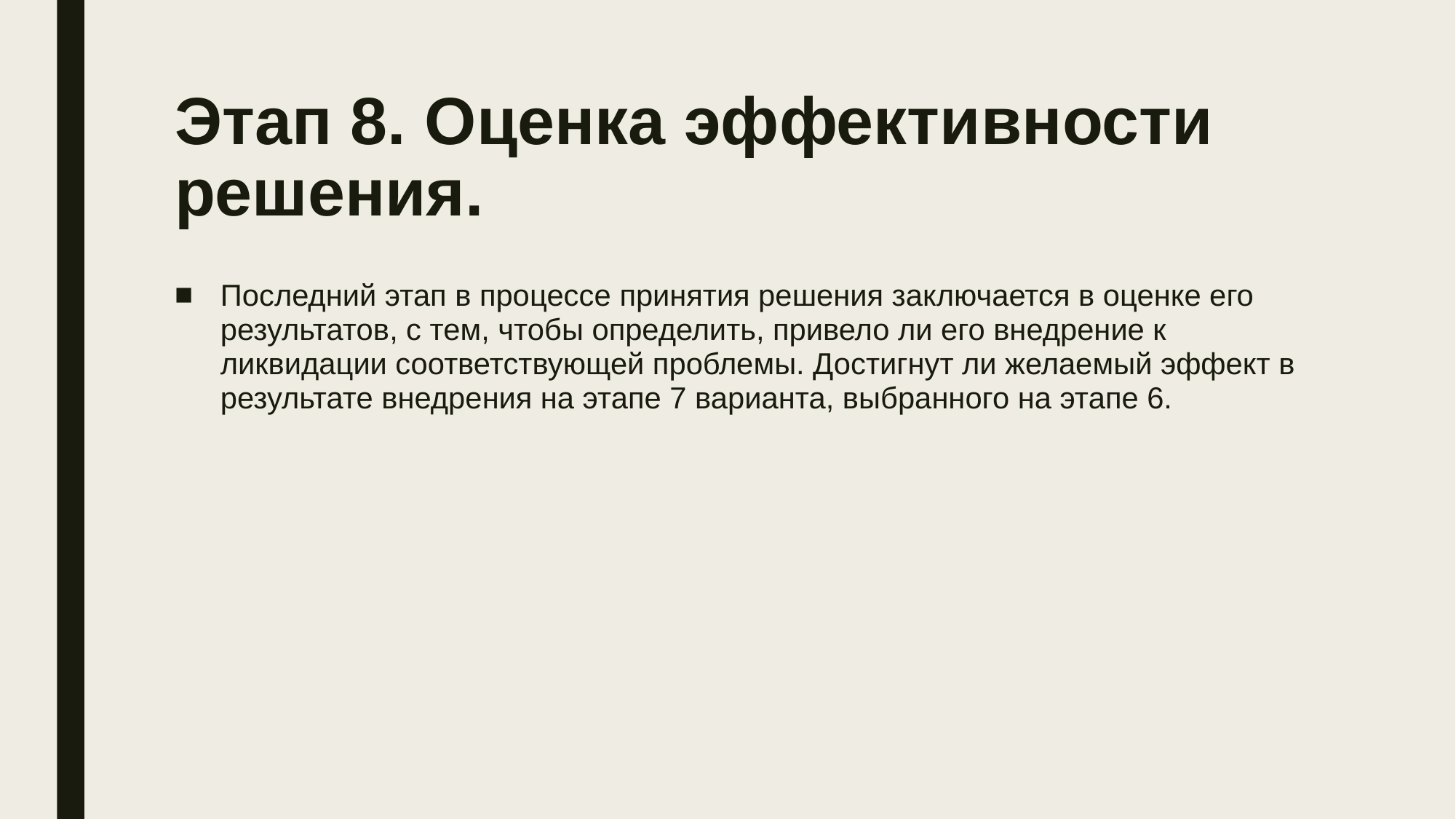

# Этап 8. Оценка эффективности решения.
Последний этап в процессе принятия решения заключается в оценке его результатов, с тем, чтобы определить, привело ли его внедрение к ликвидации соответствующей проблемы. Достигнут ли желаемый эффект в результате внедрения на этапе 7 варианта, выбранного на этапе 6.